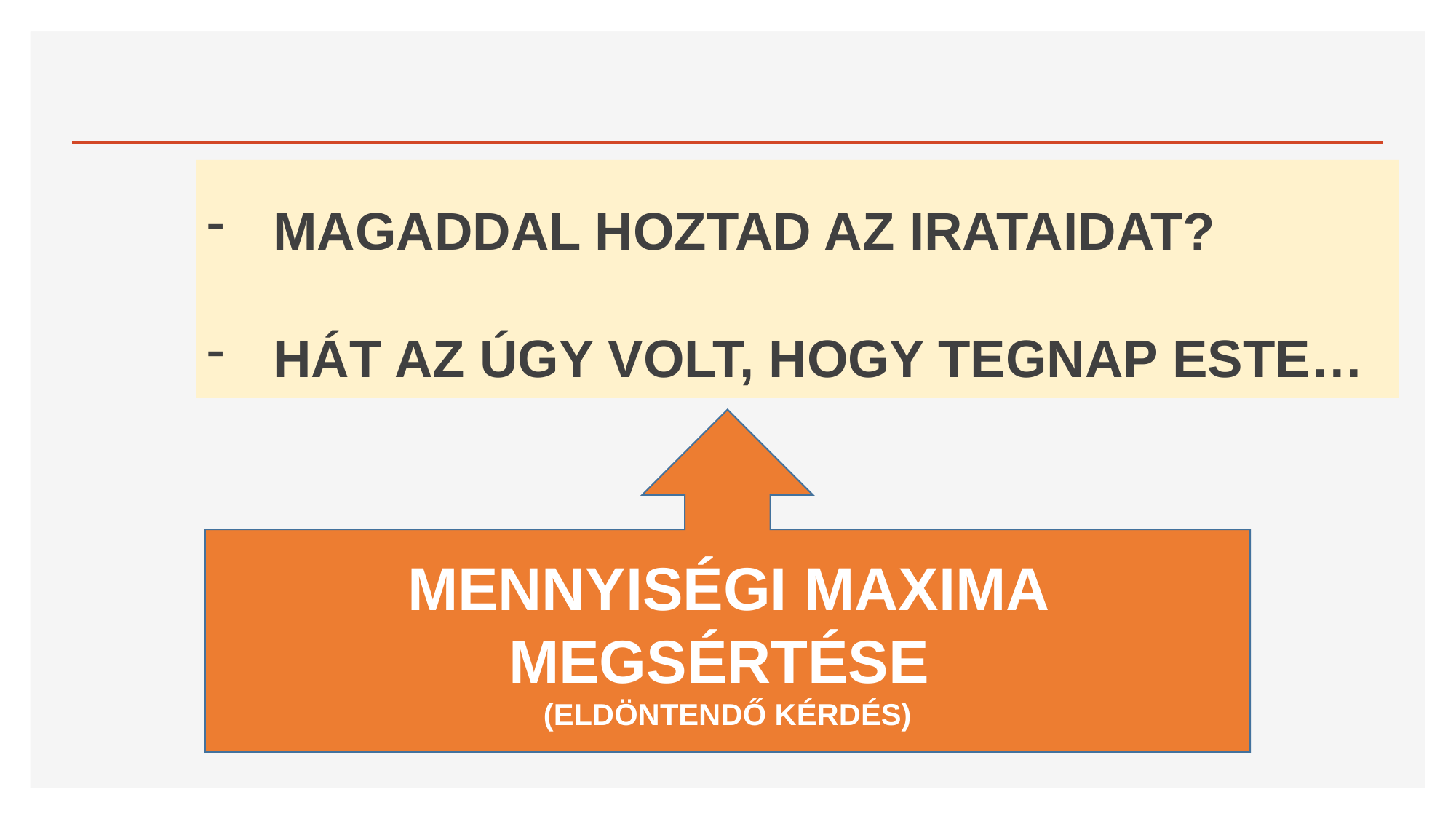

#
MAGADDAL HOZTAD AZ IRATAIDAT?
HÁT AZ ÚGY VOLT, HOGY TEGNAP ESTE…
MENNYISÉGI MAXIMA MEGSÉRTÉSE
(ELDÖNTENDŐ KÉRDÉS)